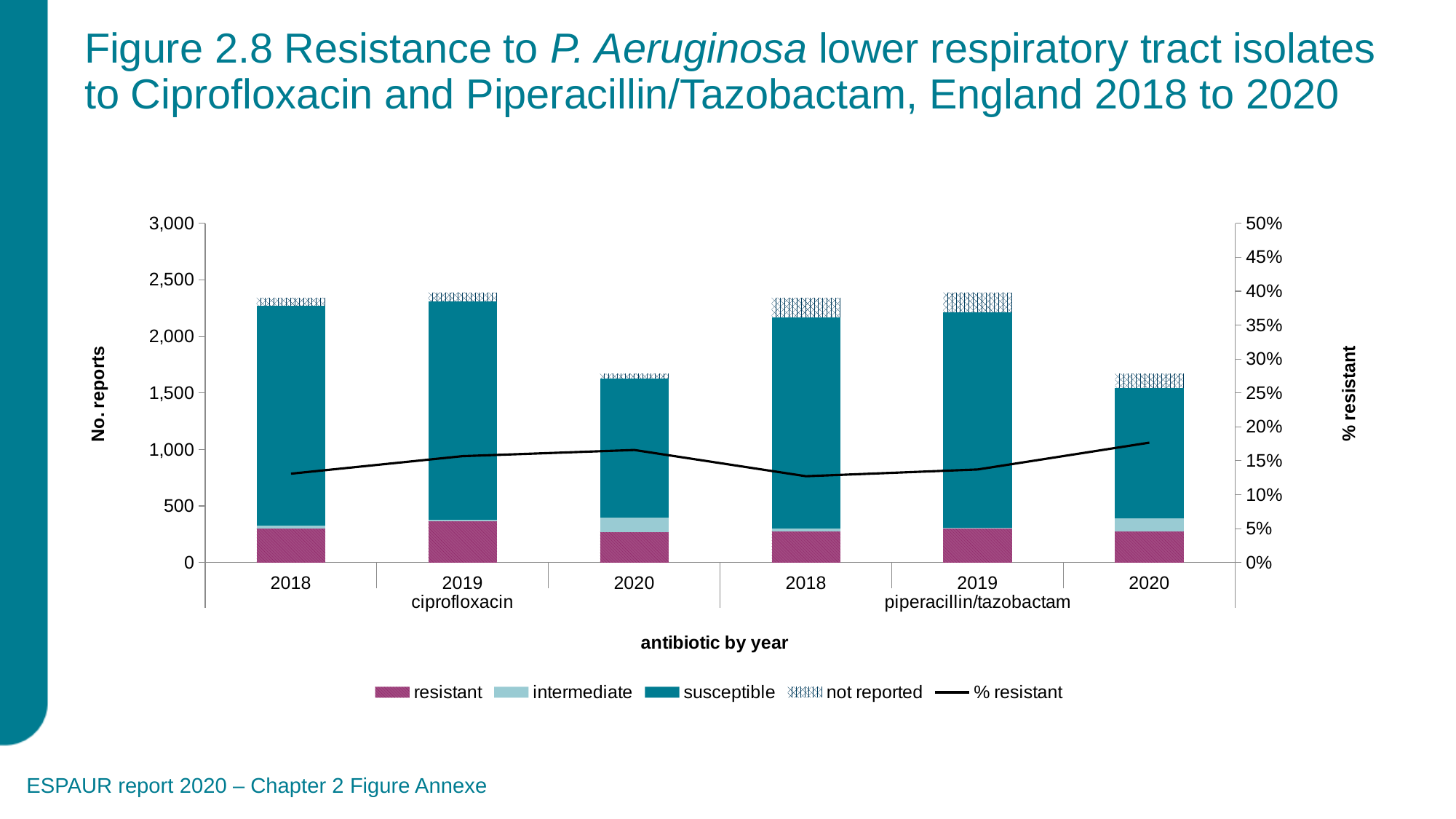

# Figure 2.8 Resistance to P. Aeruginosa lower respiratory tract isolates to Ciprofloxacin and Piperacillin/Tazobactam, England 2018 to 2020

### Chart

| Category | resistant | intermediate | susceptible | not reported | % resistant |
|---|---|---|---|---|---|
| 2018 | 297.0 | 28.0 | 1944.0 | 73.0 | 0.13089466725429705 |
| 2019 | 362.0 | 14.0 | 1933.0 | 80.0 | 0.15677782589865744 |
| 2020 | 270.0 | 127.0 | 1231.0 | 42.0 | 0.16584766584766586 |
| 2018 | 276.0 | 26.0 | 1869.0 | 171.0 | 0.12713035467526485 |
| 2019 | 303.0 | 4.0 | 1903.0 | 179.0 | 0.13710407239819006 |
| 2020 | 273.0 | 116.0 | 1156.0 | 125.0 | 0.1766990291262136 |
ESPAUR report 2020 – Chapter 2 Figure Annexe